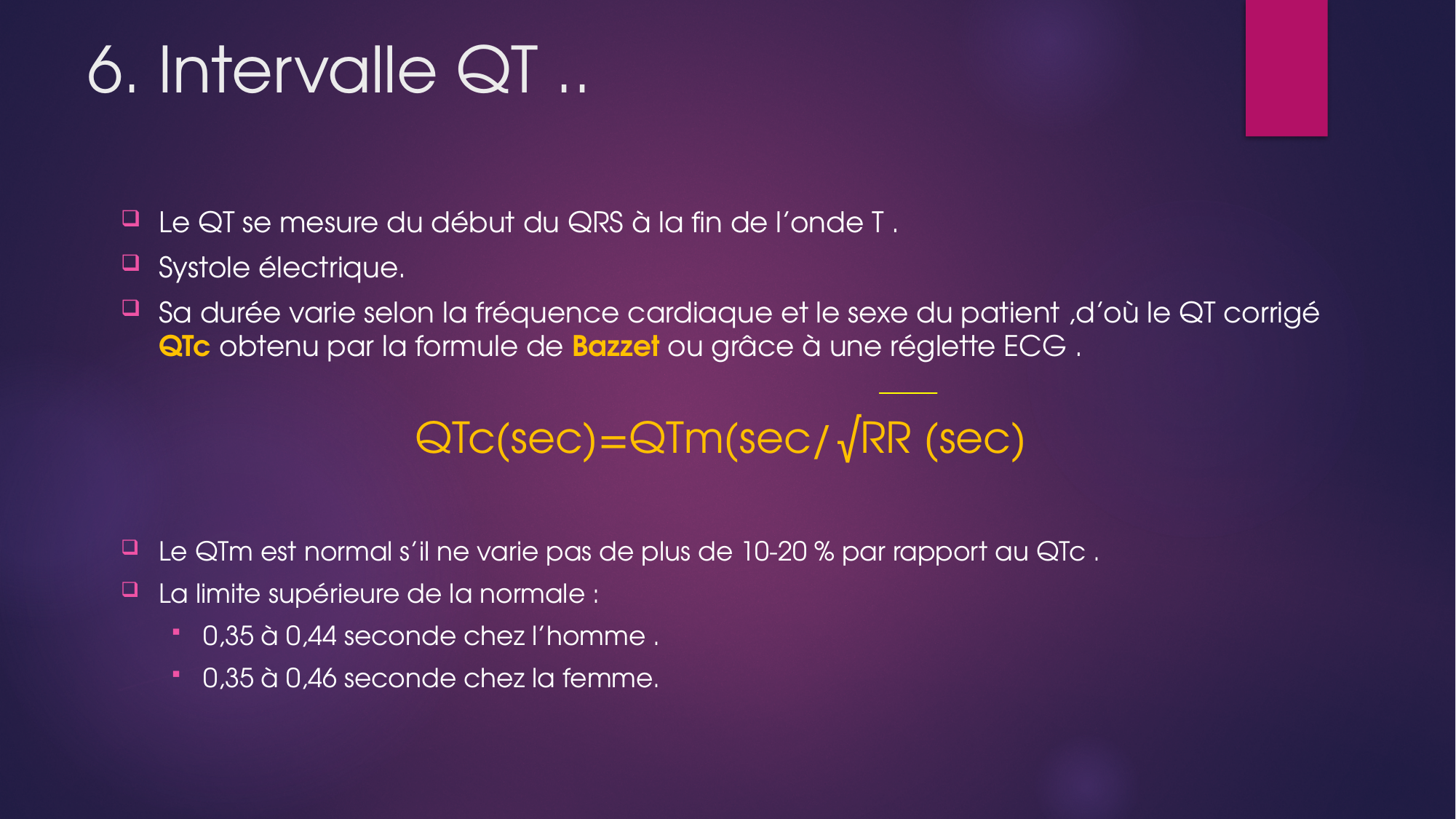

# 6. Intervalle QT ..
Le QT se mesure du début du QRS à la fin de l’onde T .
Systole électrique.
Sa durée varie selon la fréquence cardiaque et le sexe du patient ,d’où le QT corrigé QTc obtenu par la formule de Bazzet ou grâce à une réglette ECG .

QTc(sec)=QTm(sec/√RR (sec)

Le QTm est normal s’il ne varie pas de plus de 10-20 % par rapport au QTc .
La limite supérieure de la normale :
0,35 à 0,44 seconde chez l’homme .
0,35 à 0,46 seconde chez la femme.